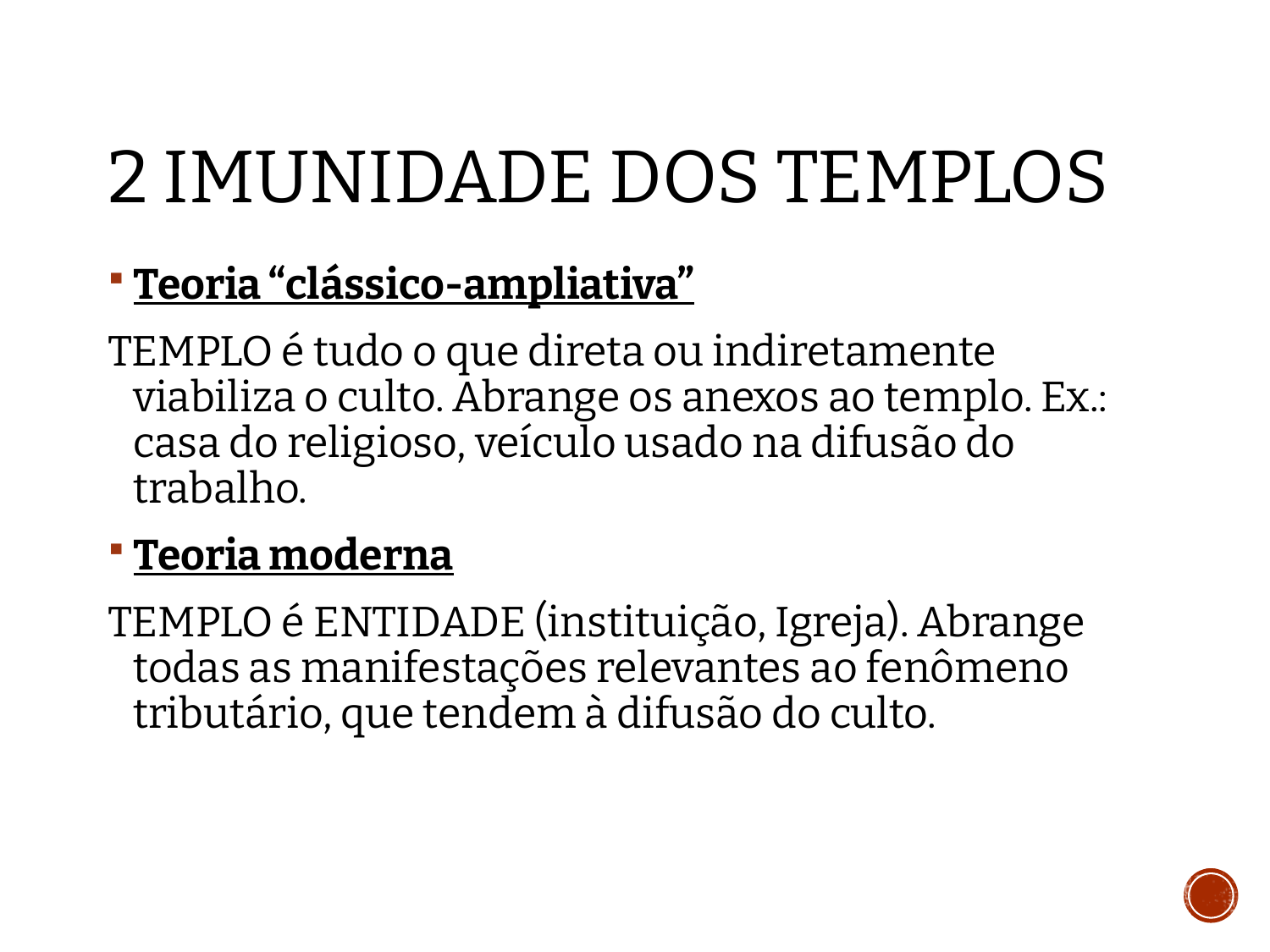

# 2 imunidade dos templos
Teoria “clássico-ampliativa”
TEMPLO é tudo o que direta ou indiretamente viabiliza o culto. Abrange os anexos ao templo. Ex.: casa do religioso, veículo usado na difusão do trabalho.
Teoria moderna
TEMPLO é ENTIDADE (instituição, Igreja). Abrange todas as manifestações relevantes ao fenômeno tributário, que tendem à difusão do culto.